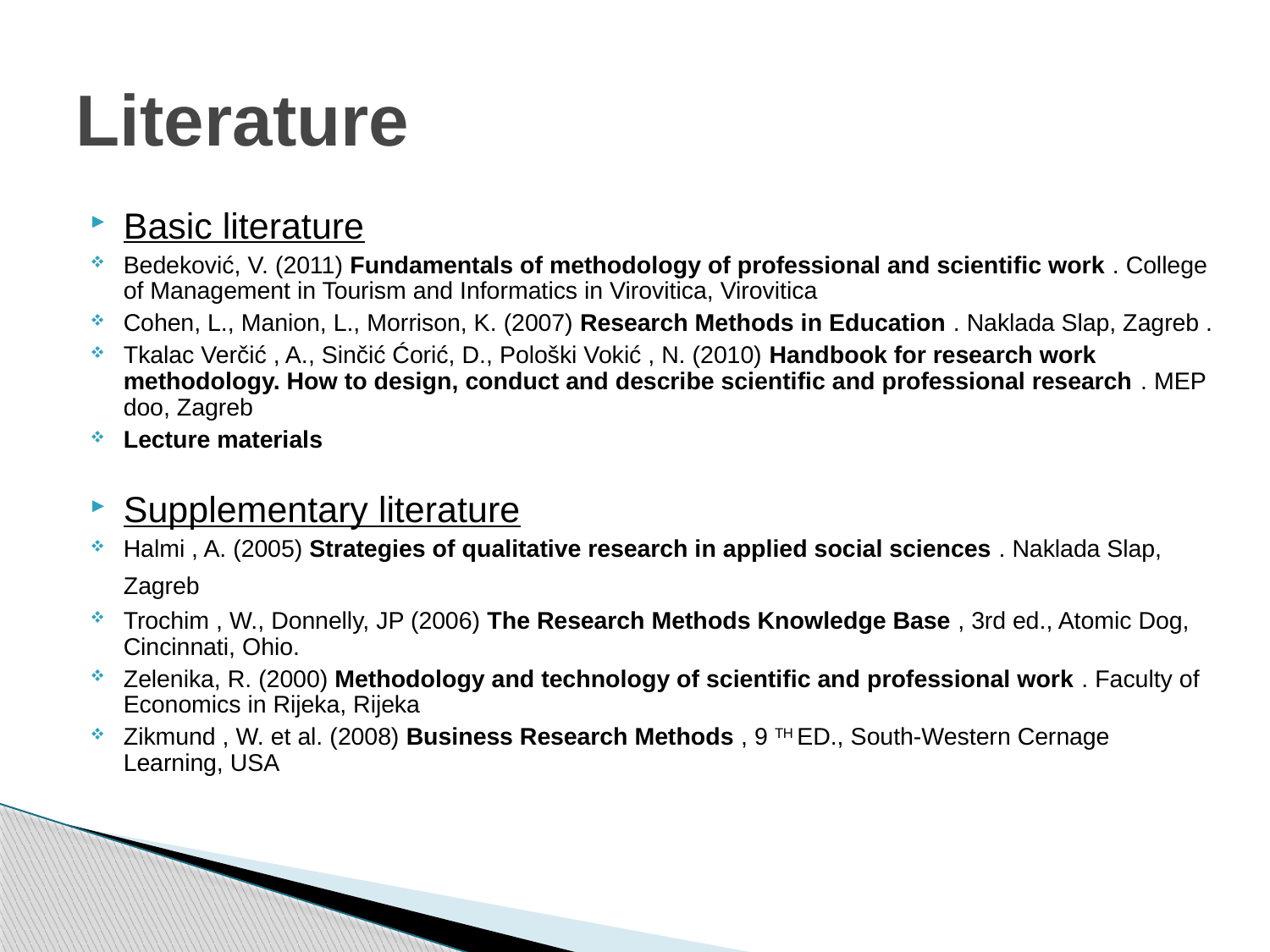

# Literature
Basic literature
Bedeković, V. (2011) Fundamentals of methodology of professional and scientific work . College of Management in Tourism and Informatics in Virovitica, Virovitica
Cohen, L., Manion, L., Morrison, K. (2007) Research Methods in Education . Naklada Slap, Zagreb .
Tkalac Verčić , A., Sinčić Ćorić, D., Pološki Vokić , N. (2010) Handbook for research work methodology. How to design, conduct and describe scientific and professional research . MEP doo, Zagreb
Lecture materials

Supplementary literature
Halmi , A. (2005) Strategies of qualitative research in applied social sciences . Naklada Slap, Zagreb
Trochim , W., Donnelly, JP (2006) The Research Methods Knowledge Base , 3rd ed., Atomic Dog, Cincinnati, Ohio.
Zelenika, R. (2000) Methodology and technology of scientific and professional work . Faculty of Economics in Rijeka, Rijeka
Zikmund , W. et al. (2008) Business Research Methods , 9 TH ED., South-Western Cernage Learning, USA